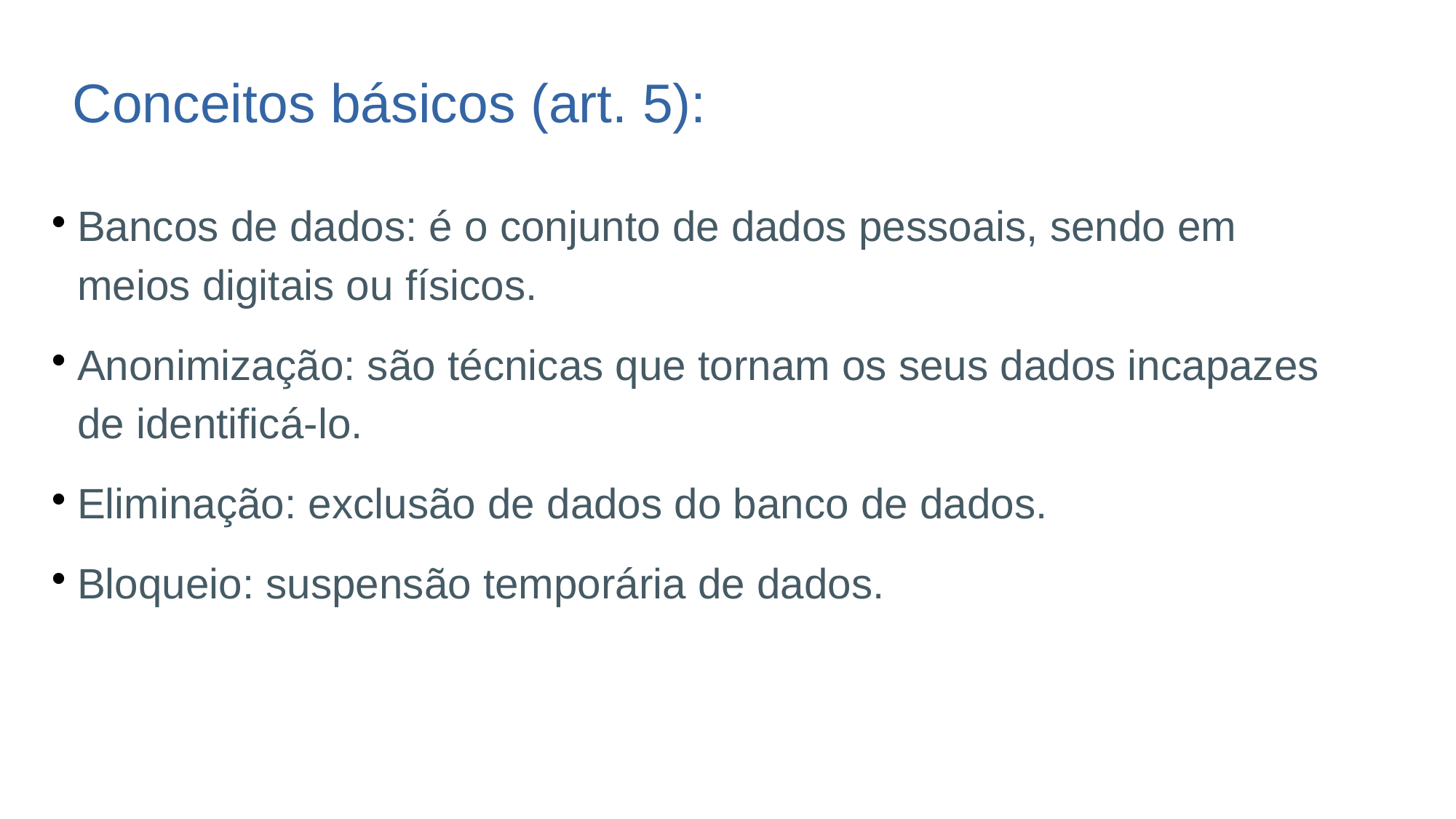

Conceitos básicos (art. 5):
Bancos de dados: é o conjunto de dados pessoais, sendo em meios digitais ou físicos.
Anonimização: são técnicas que tornam os seus dados incapazes de identificá-lo.
Eliminação: exclusão de dados do banco de dados.
Bloqueio: suspensão temporária de dados.